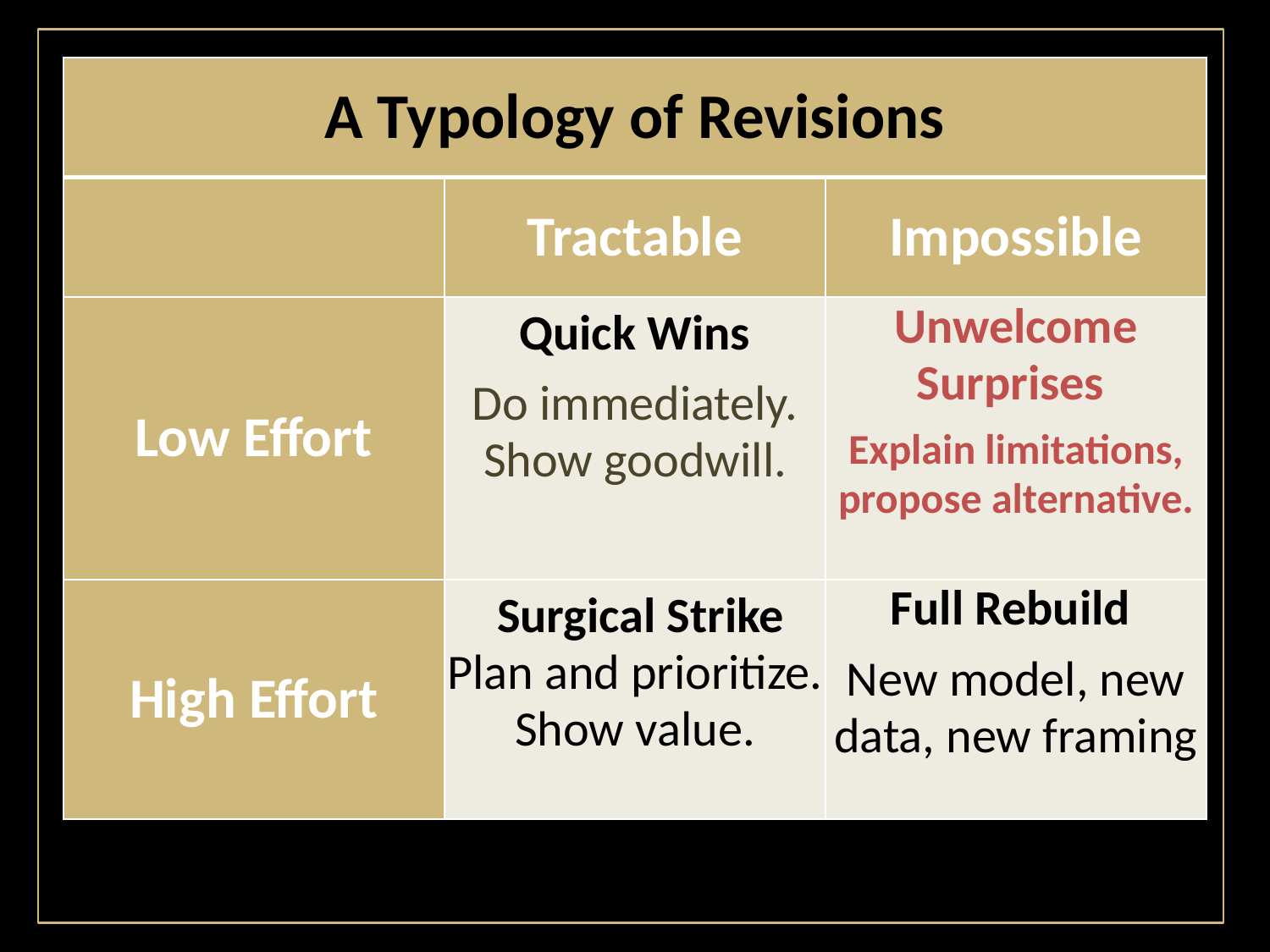

| A Typology of Revisions |  |  |
| --- | --- | --- |
|  | Tractable | Impossible |
| Low Effort | Quick Wins Do immediately. Show goodwill. | Unwelcome Surprises Explain limitations, propose alternative. |
| High Effort | Surgical Strike Plan and prioritize. Show value. | Full Rebuild New model, new data, new framing |